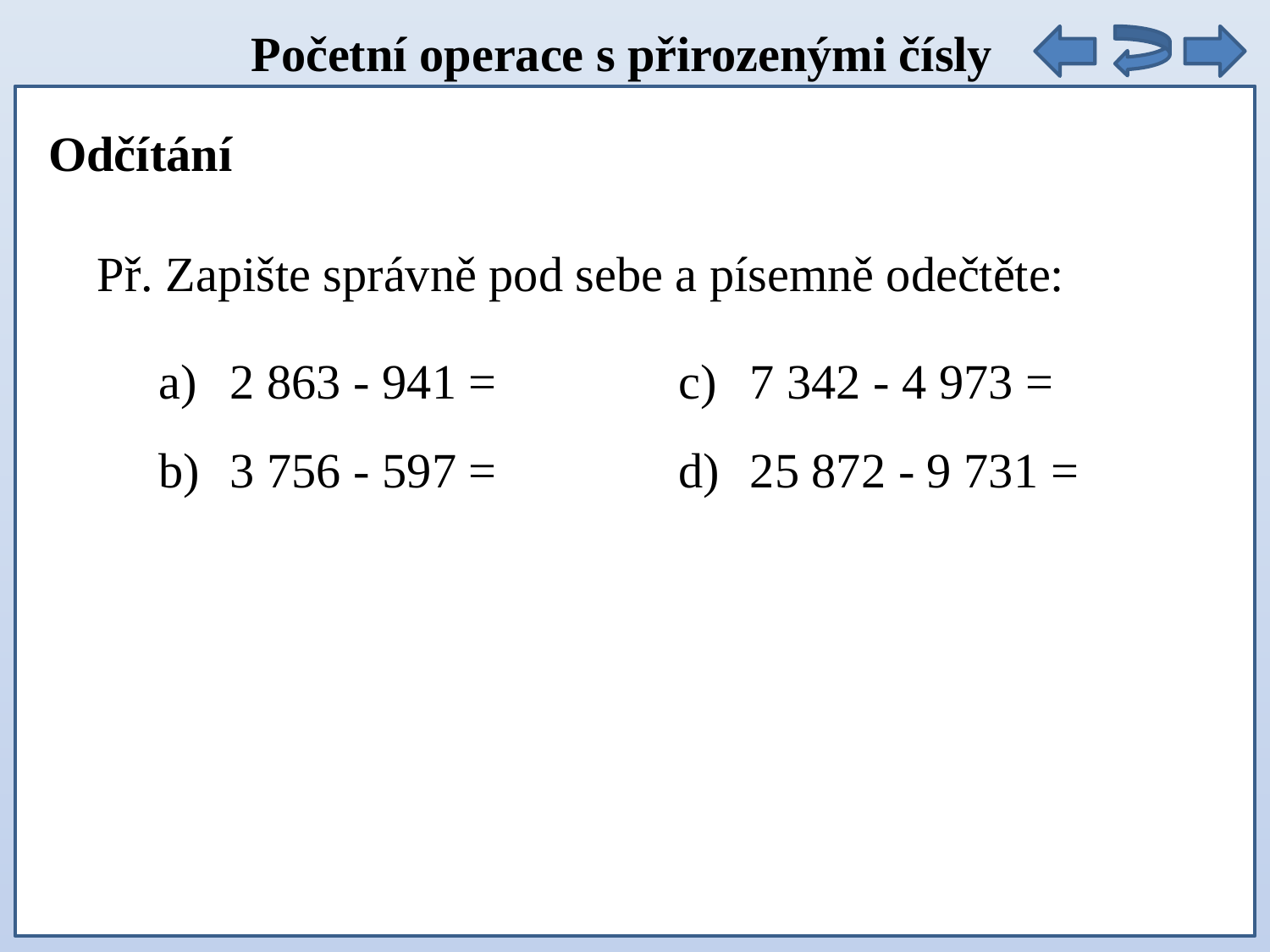

Početní operace s přirozenými čísly

Odčítání
Př. Zapište správně pod sebe a písemně odečtěte:
7 342 - 4 973 =
25 872 - 9 731 =
2 863 - 941 =
3 756 - 597 =